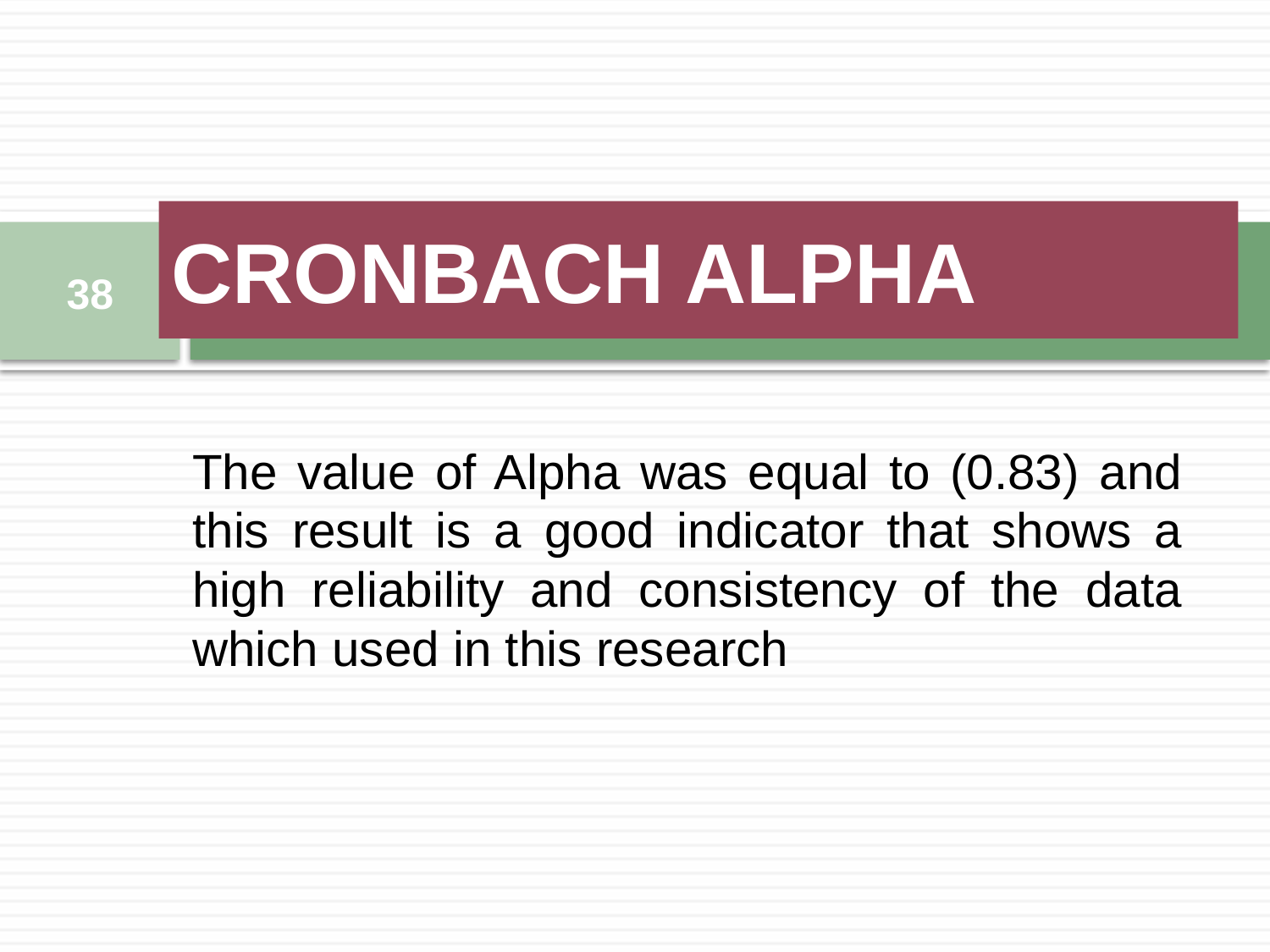

# CRONBACH ALPHA
38
The value of Alpha was equal to (0.83) and this result is a good indicator that shows a high reliability and consistency of the data which used in this research